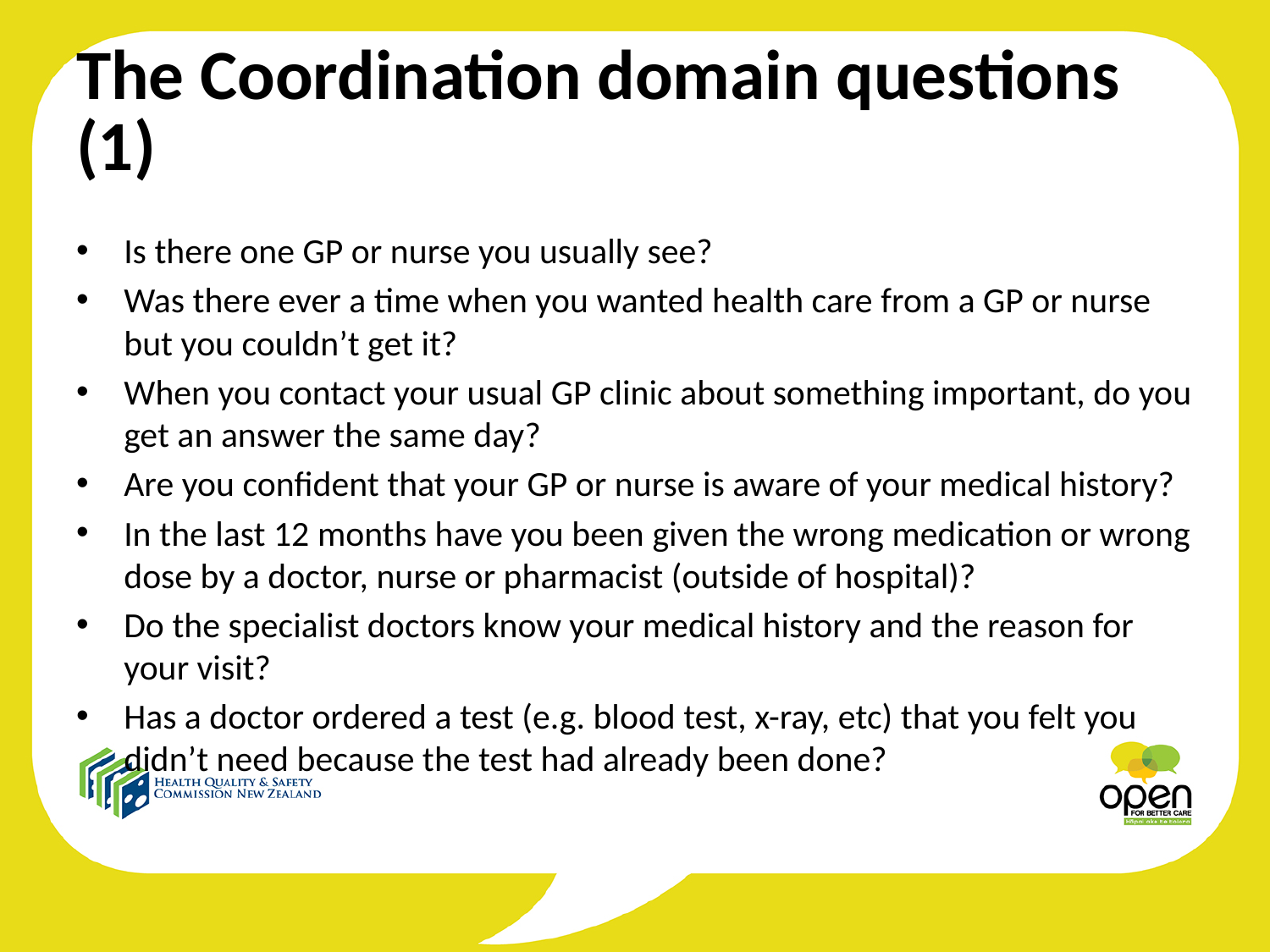

# The Coordination domain questions (1)
Is there one GP or nurse you usually see?
Was there ever a time when you wanted health care from a GP or nurse but you couldn’t get it?
When you contact your usual GP clinic about something important, do you get an answer the same day?
Are you confident that your GP or nurse is aware of your medical history?
In the last 12 months have you been given the wrong medication or wrong dose by a doctor, nurse or pharmacist (outside of hospital)?
Do the specialist doctors know your medical history and the reason for your visit?
Has a doctor ordered a test (e.g. blood test, x-ray, etc) that you felt you didn’t need because the test had already been done?